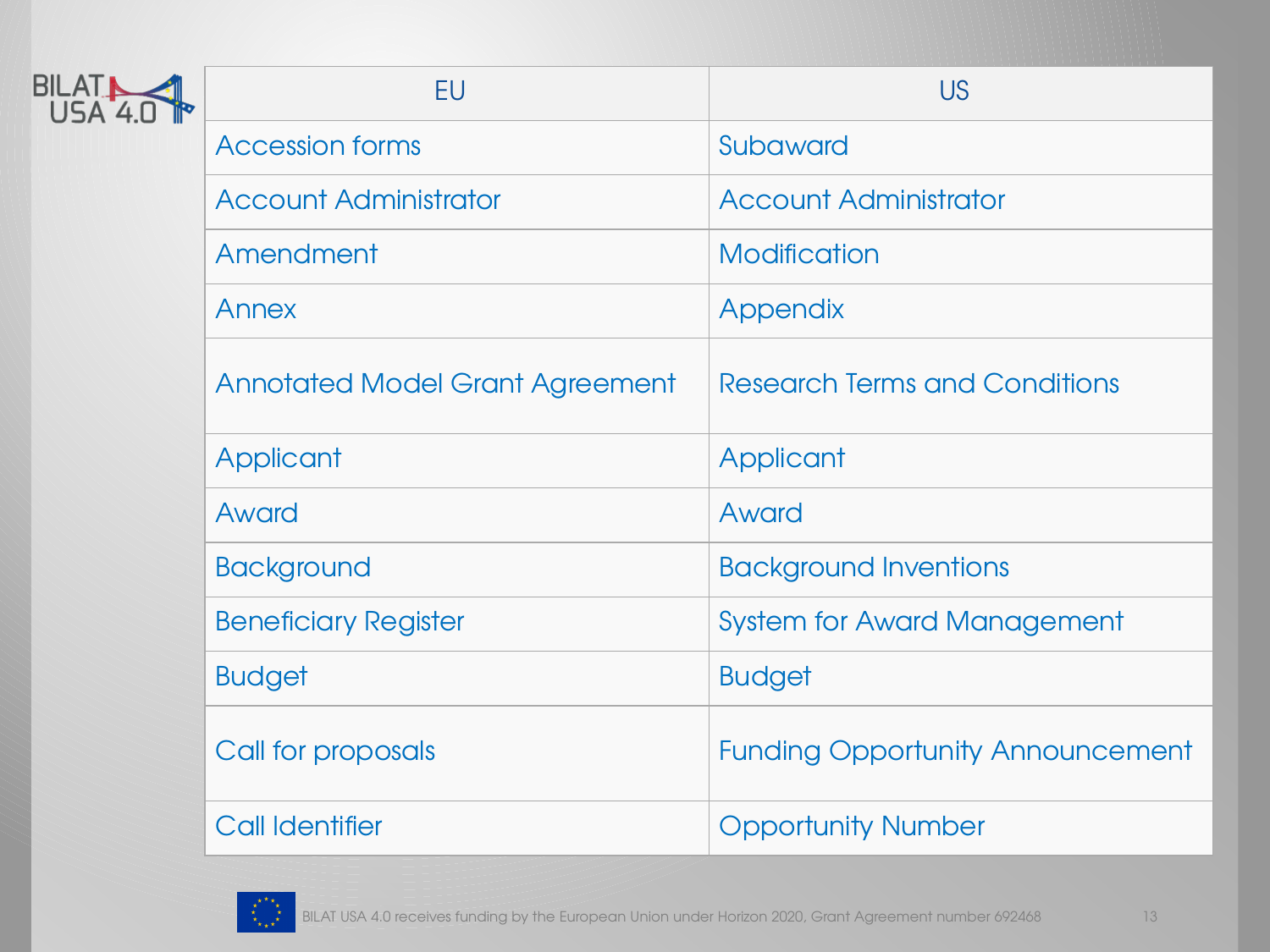

| EU | US |
| --- | --- |
| Accession forms | Subaward |
| Account Administrator | Account Administrator |
| Amendment | Modification |
| Annex | Appendix |
| Annotated Model Grant Agreement | Research Terms and Conditions |
| Applicant | Applicant |
| Award | Award |
| Background | Background Inventions |
| Beneficiary Register | System for Award Management |
| Budget | Budget |
| Call for proposals | Funding Opportunity Announcement |
| Call Identifier | Opportunity Number |
BILAT USA 4.0 receives funding by the European Union under Horizon 2020, Grant Agreement number 692468
13